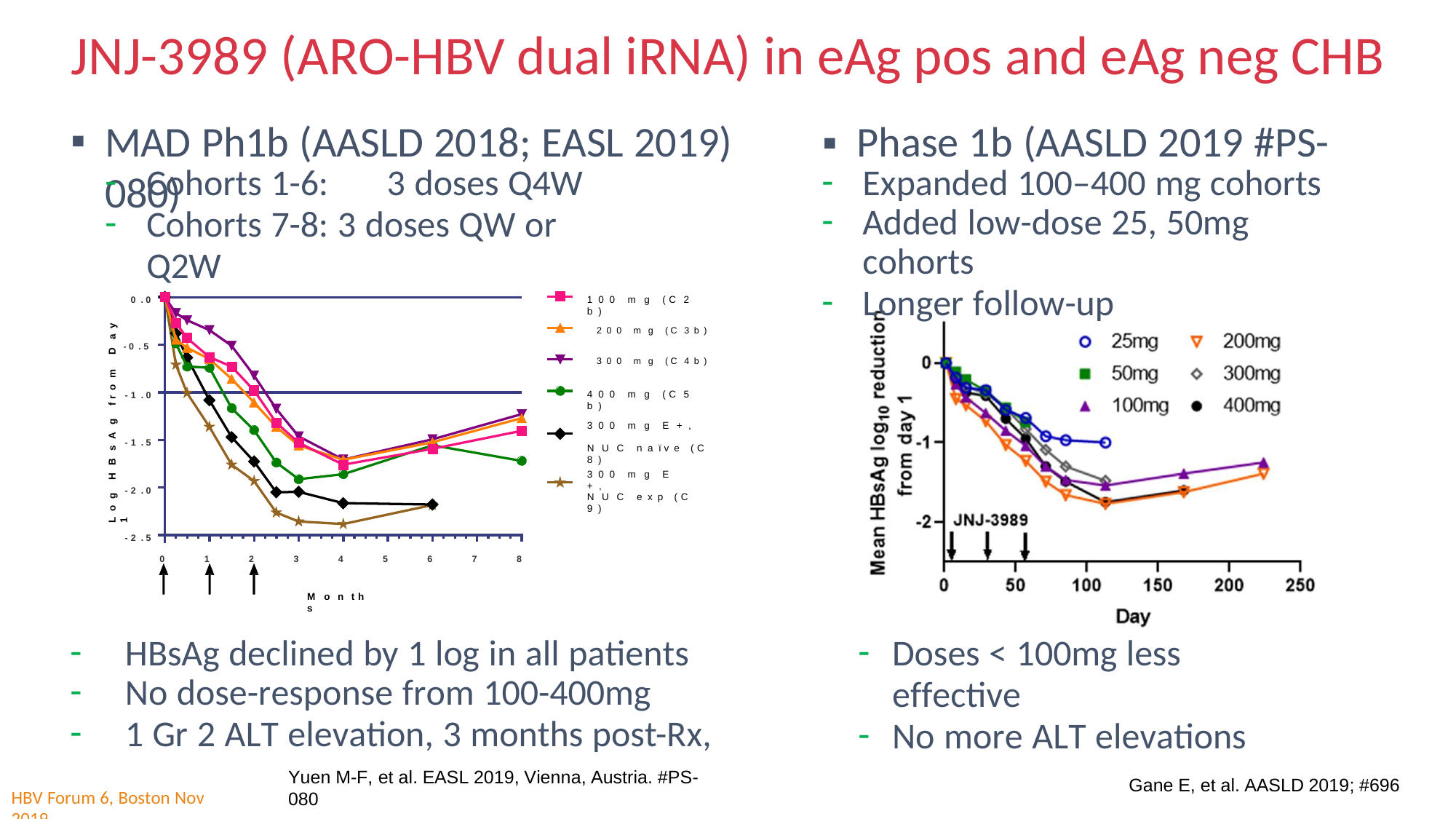

JNJ-3989 (ARO-HBV dual iRNA) in eAg pos and eAg neg CHB
MAD Ph1b (AASLD 2018; EASL 2019)	▪ Phase 1b (AASLD 2019 #PS-080)
Cohorts 1-6:	3 doses Q4W
Cohorts 7-8: 3 doses QW or Q2W
Expanded 100–400 mg cohorts
Added low-dose 25, 50mg cohorts
Longer follow-up

1  0  0     m   g     ( C   2  b  )
0  . 0

L  o  g     H   B   s  A   g     f r  o  m      D   a  y    1

2  0  0     m   g     ( C   3  b  )
- 0  . 5
3  0  0     m   g     ( C   4  b  )

4  0  0     m   g     ( C   5  b  )
- 1  . 0

3  0  0     m   g     E   +  ,

N   U   C     n  a  ï v  e    ( C   8  )

- 1  . 5

3  0  0     m   g     E   +  ,

- 2  . 0

N   U   C     e  x  p    ( C   9  )

- 2  . 5

0
1
2
3
4
5
6
7
8

M   o   n   t h   s
HBsAg declined by 1 log in all patients
No dose-response from 100-400mg
1 Gr 2 ALT elevation, 3 months post-Rx,
Yuen M-F, et al. EASL 2019, Vienna, Austria. #PS-080
Doses < 100mg less effective
No more ALT elevations
Gane E, et al. AASLD 2019; #696
HBV Forum 6, Boston Nov 2019